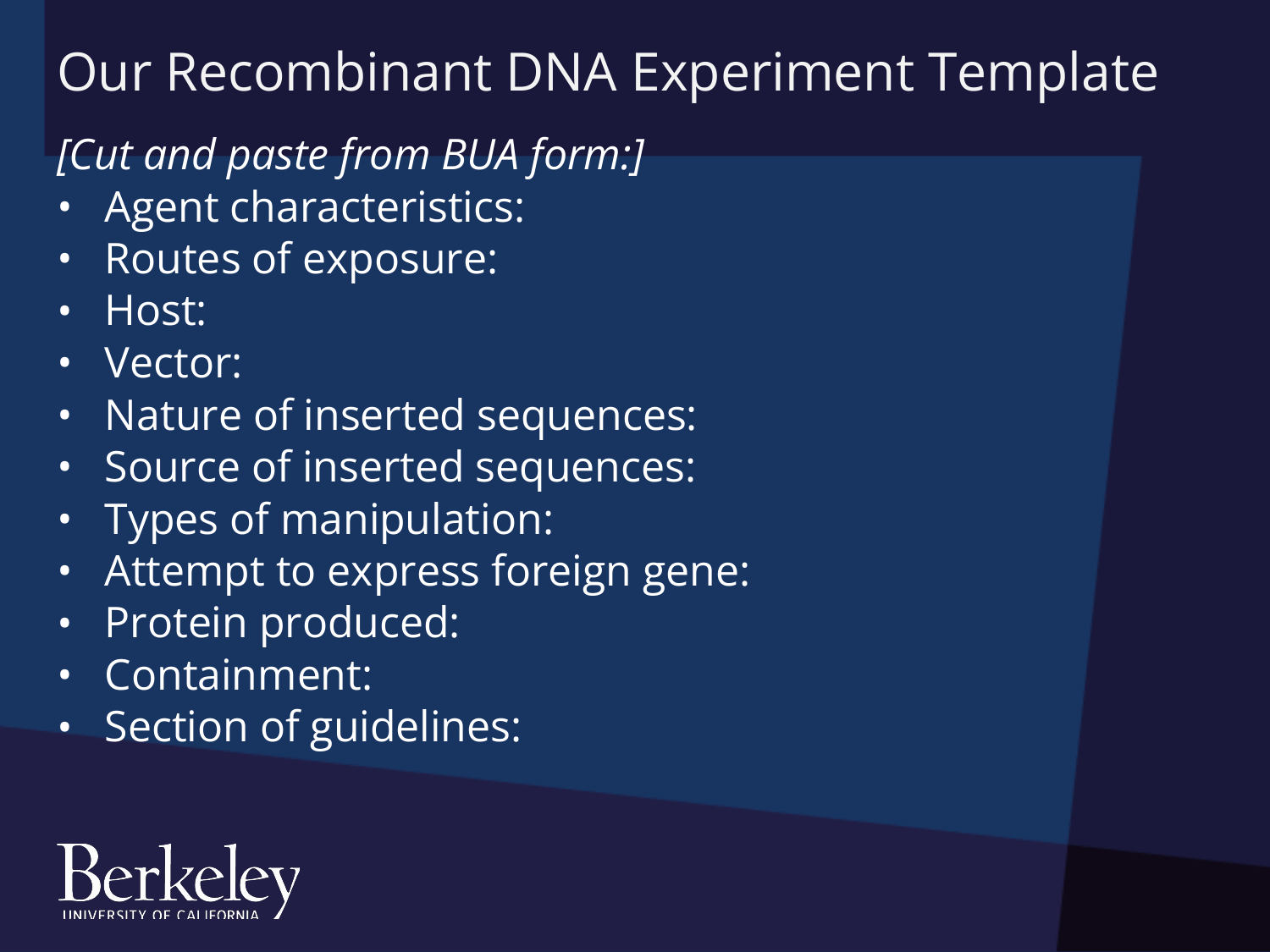

# Our Recombinant DNA Experiment Template
[Cut and paste from BUA form:]
Agent characteristics:
Routes of exposure:
Host:
Vector:
Nature of inserted sequences:
Source of inserted sequences:
Types of manipulation:
Attempt to express foreign gene:
Protein produced:
Containment:
Section of guidelines: